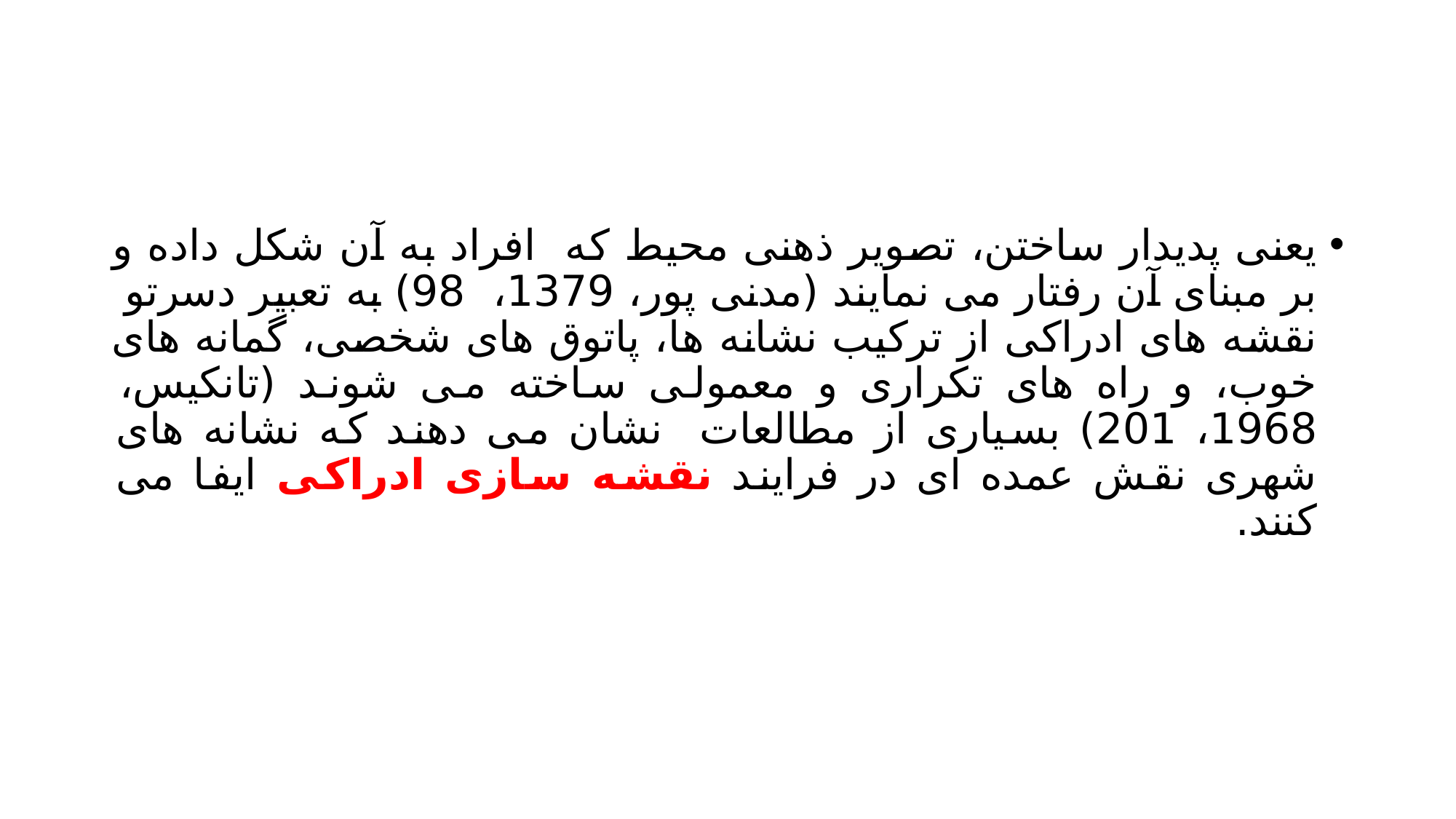

#
یعنی پدیدار ساختن، تصویر ذهنی محیط که  افراد به آن شکل داده و بر مبنای آن رفتار می نمایند (مدنی پور، 1379،  98) به تعبیر دسرتو  نقشه های ادراکی از ترکیب نشانه ها، پاتوق های شخصی، گمانه های خوب، و راه های تکراری و معمولی ساخته می شوند (تانکیس، 1968، 201) بسیاری از مطالعات  نشان می دهند که نشانه های شهری نقش عمده ای در فرایند نقشه سازی ادراکی ایفا می کنند.